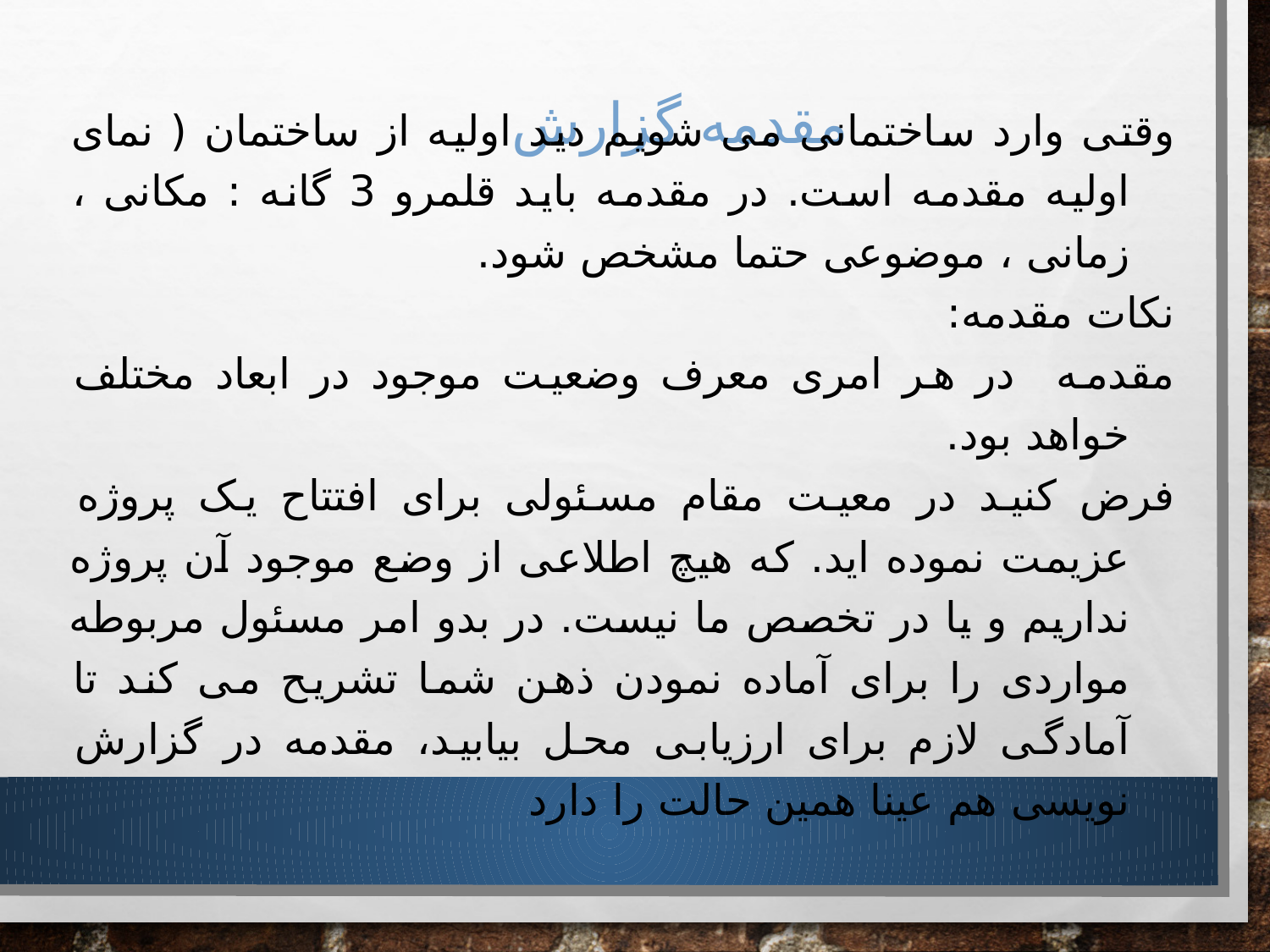

# مقدمه گزارش
وقتی وارد ساختمانی می شویم دید اولیه از ساختمان ( نمای اولیه مقدمه است. در مقدمه باید قلمرو 3 گانه : مکانی ، زمانی ، موضوعی حتما مشخص شود.
نکات مقدمه:
مقدمه  در هر امری معرف وضعیت موجود در ابعاد مختلف خواهد بود.
فرض کنید در معیت مقام مسئولی برای افتتاح یک پروژه عزیمت نموده اید. که هیچ اطلاعی از وضع موجود آن پروژه نداریم و یا در تخصص ما نیست. در بدو امر مسئول مربوطه مواردی را برای آماده نمودن ذهن شما تشریح می کند تا آمادگی لازم برای ارزیابی محل بیابید، مقدمه در گزارش نویسی هم عینا همین حالت را دارد